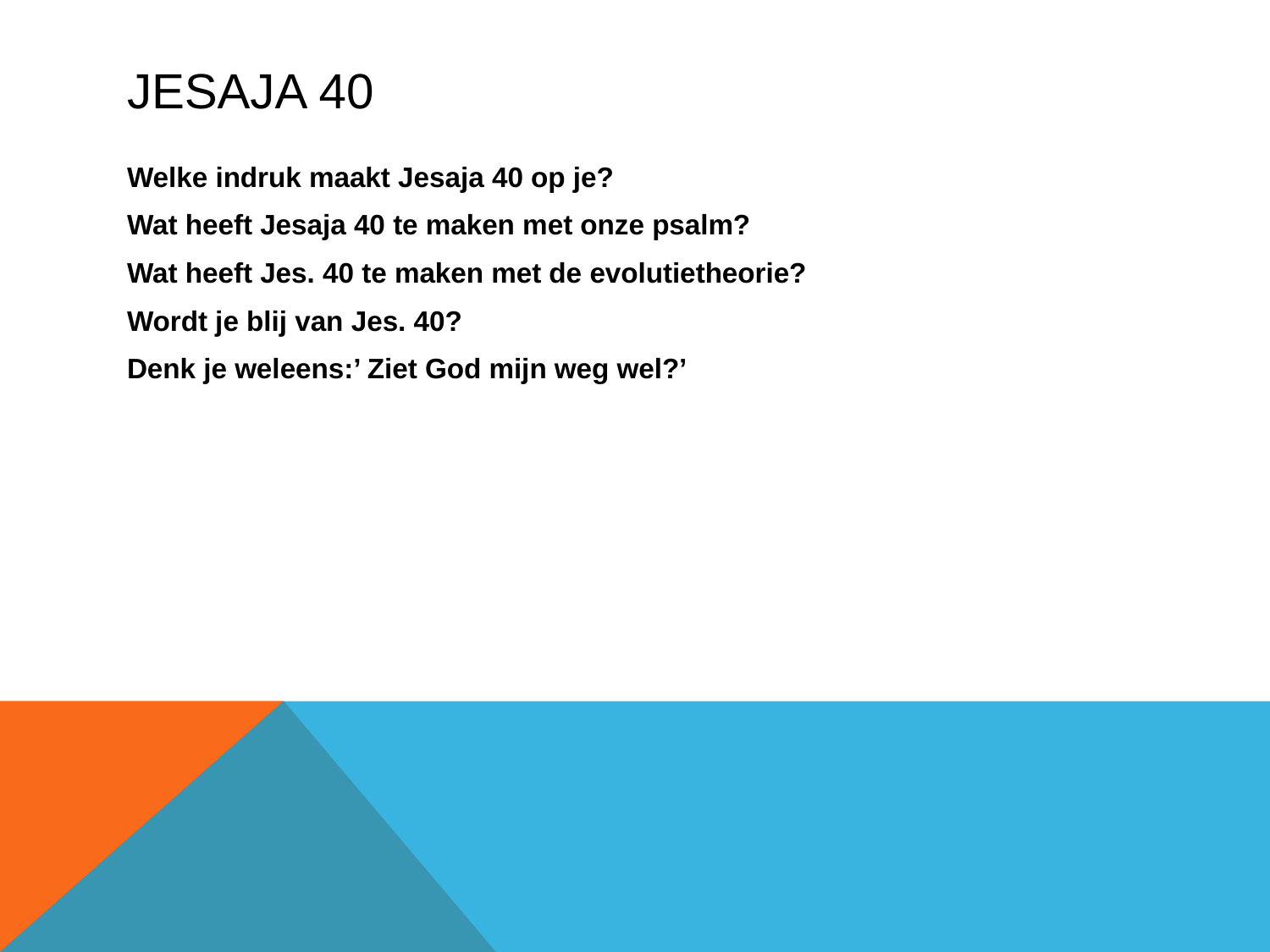

# Jesaja 40
Welke indruk maakt Jesaja 40 op je?
Wat heeft Jesaja 40 te maken met onze psalm?
Wat heeft Jes. 40 te maken met de evolutietheorie?
Wordt je blij van Jes. 40?
Denk je weleens:’ Ziet God mijn weg wel?’